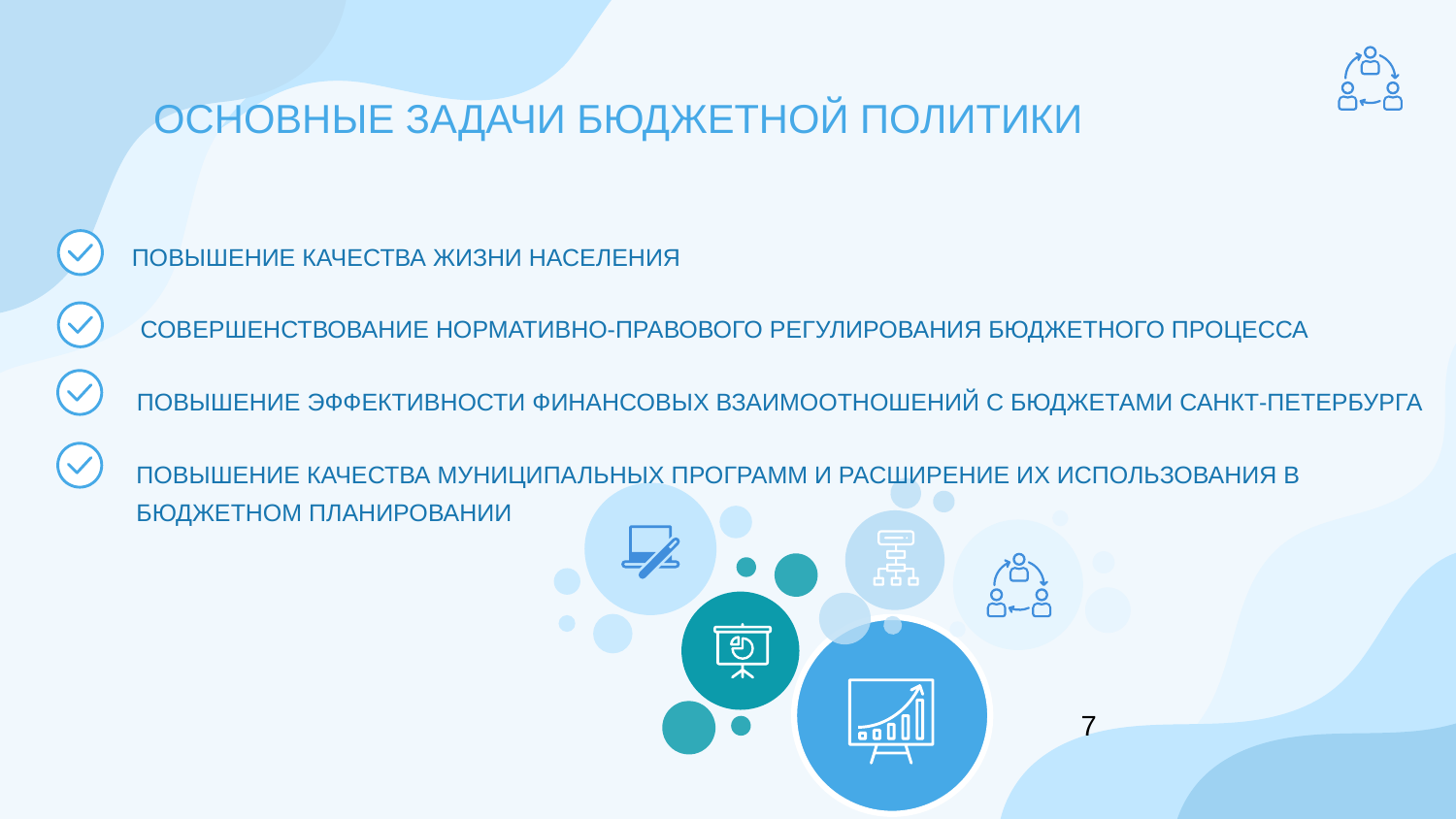

ОСНОВНЫЕ ЗАДАЧИ БЮДЖЕТНОЙ ПОЛИТИКИ
ПОВЫШЕНИЕ КАЧЕСТВА ЖИЗНИ НАСЕЛЕНИЯ

СОВЕРШЕНСТВОВАНИЕ НОРМАТИВНО-ПРАВОВОГО РЕГУЛИРОВАНИЯ БЮДЖЕТНОГО ПРОЦЕССА

ПОВЫШЕНИЕ ЭФФЕКТИВНОСТИ ФИНАНСОВЫХ ВЗАИМООТНОШЕНИЙ С БЮДЖЕТАМИ САНКТ-ПЕТЕРБУРГА

ПОВЫШЕНИЕ КАЧЕСТВА МУНИЦИПАЛЬНЫХ ПРОГРАММ И РАСШИРЕНИЕ ИХ ИСПОЛЬЗОВАНИЯ В
БЮДЖЕТНОМ ПЛАНИРОВАНИИ

7